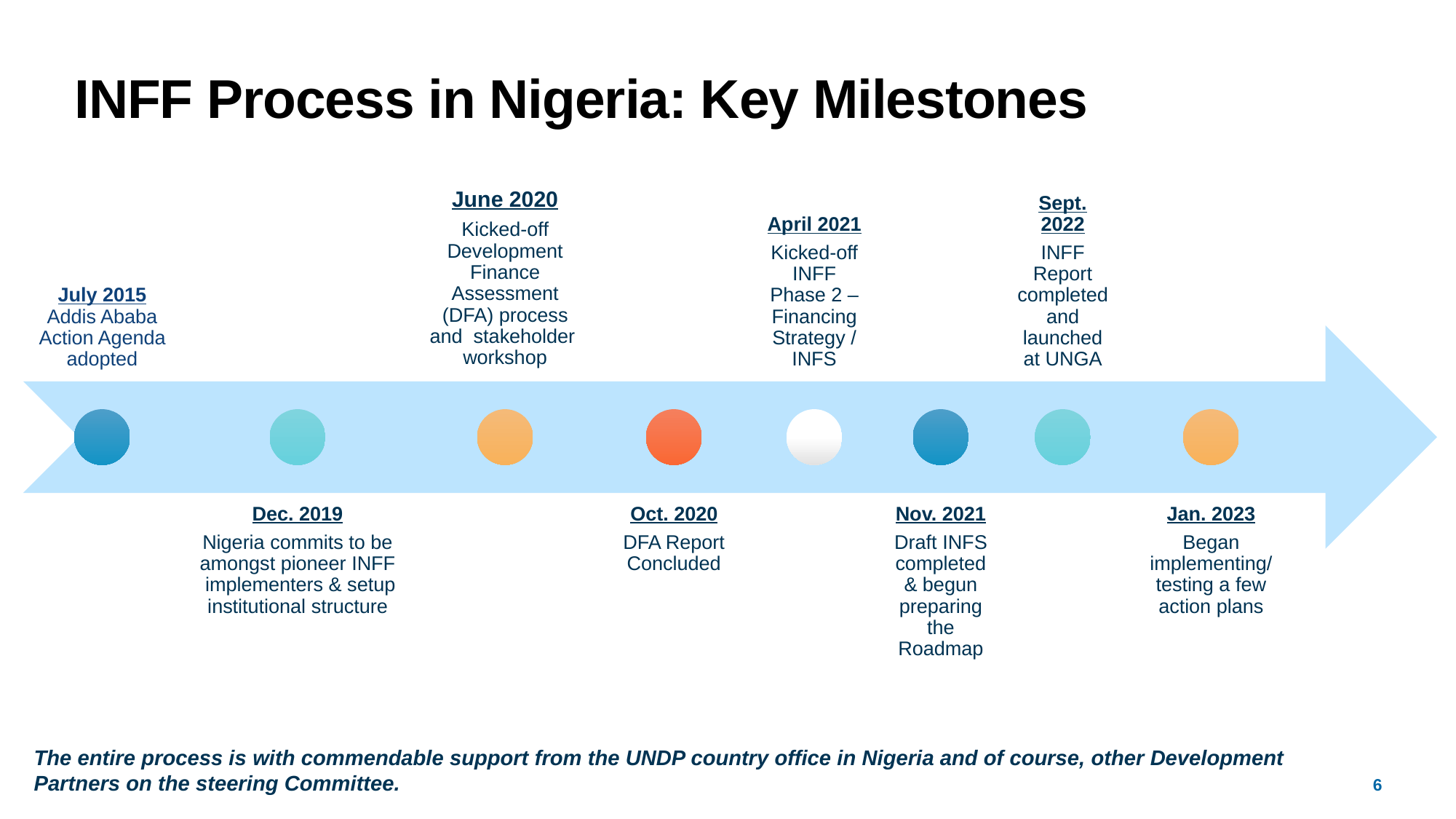

INFF Process in Nigeria: Key Milestones
July 2015 Addis Ababa Action Agenda adopted
Dec. 2019
Nigeria commits to be amongst pioneer INFF  implementers & setup institutional structure
June 2020
Kicked-off Development Finance Assessment (DFA) process and  stakeholder  workshop
Oct. 2020
DFA Report Concluded
April 2021
Kicked-off INFF Phase 2 – Financing Strategy / INFS
Nov. 2021
Draft INFS completed & begun preparing the Roadmap
Sept. 2022
INFF Report completed and launched at UNGA
Jan. 2023
Began implementing/ testing a few action plans
The entire process is with commendable support from the UNDP country office in Nigeria and of course, other Development Partners on the steering Committee.